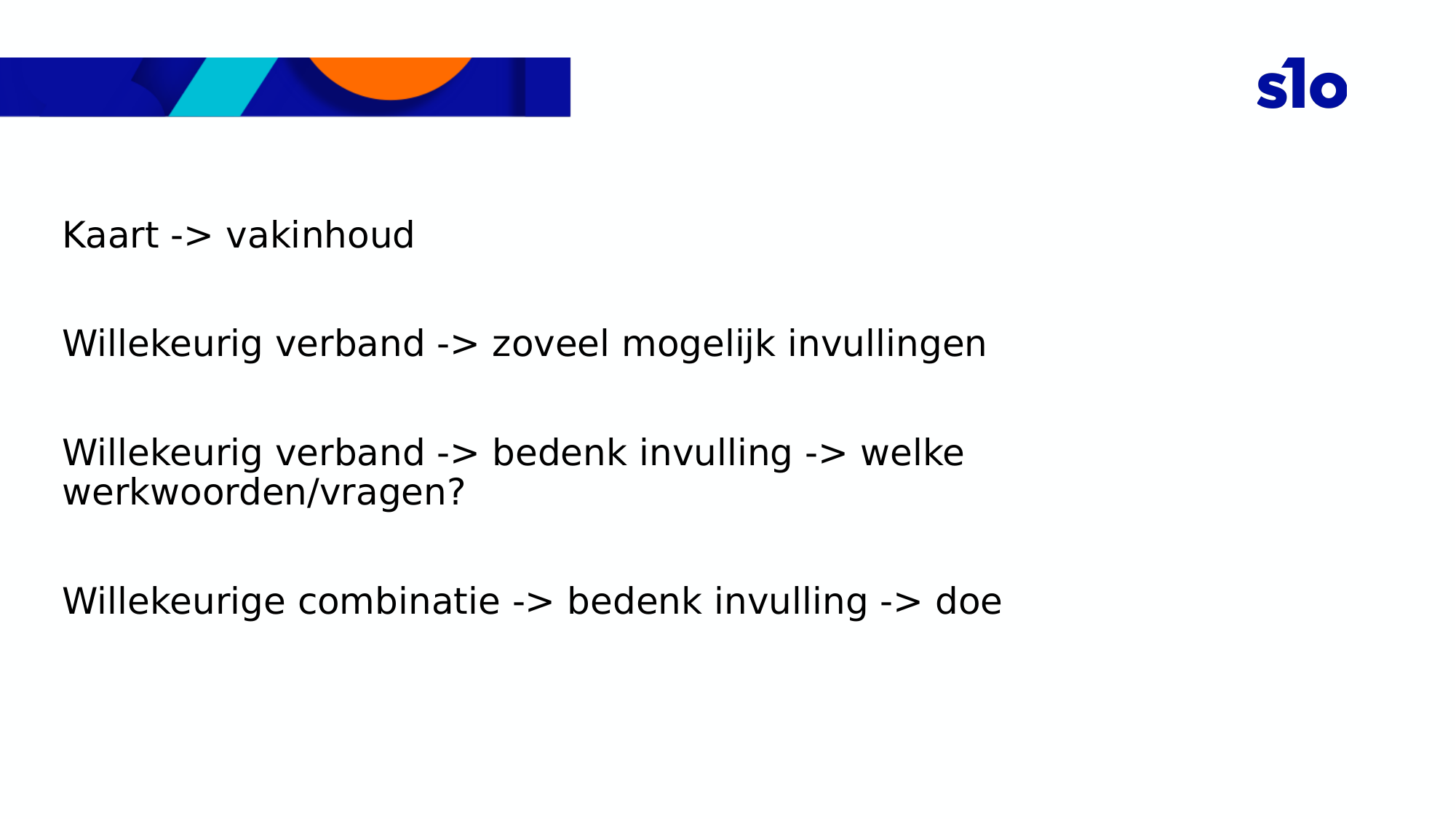

Kaart -> vakinhoud

Willekeurig verband -> zoveel mogelijk invullingen

Willekeurig verband -> bedenk invulling -> welke werkwoorden/vragen?

Willekeurige combinatie -> bedenk invulling -> doe